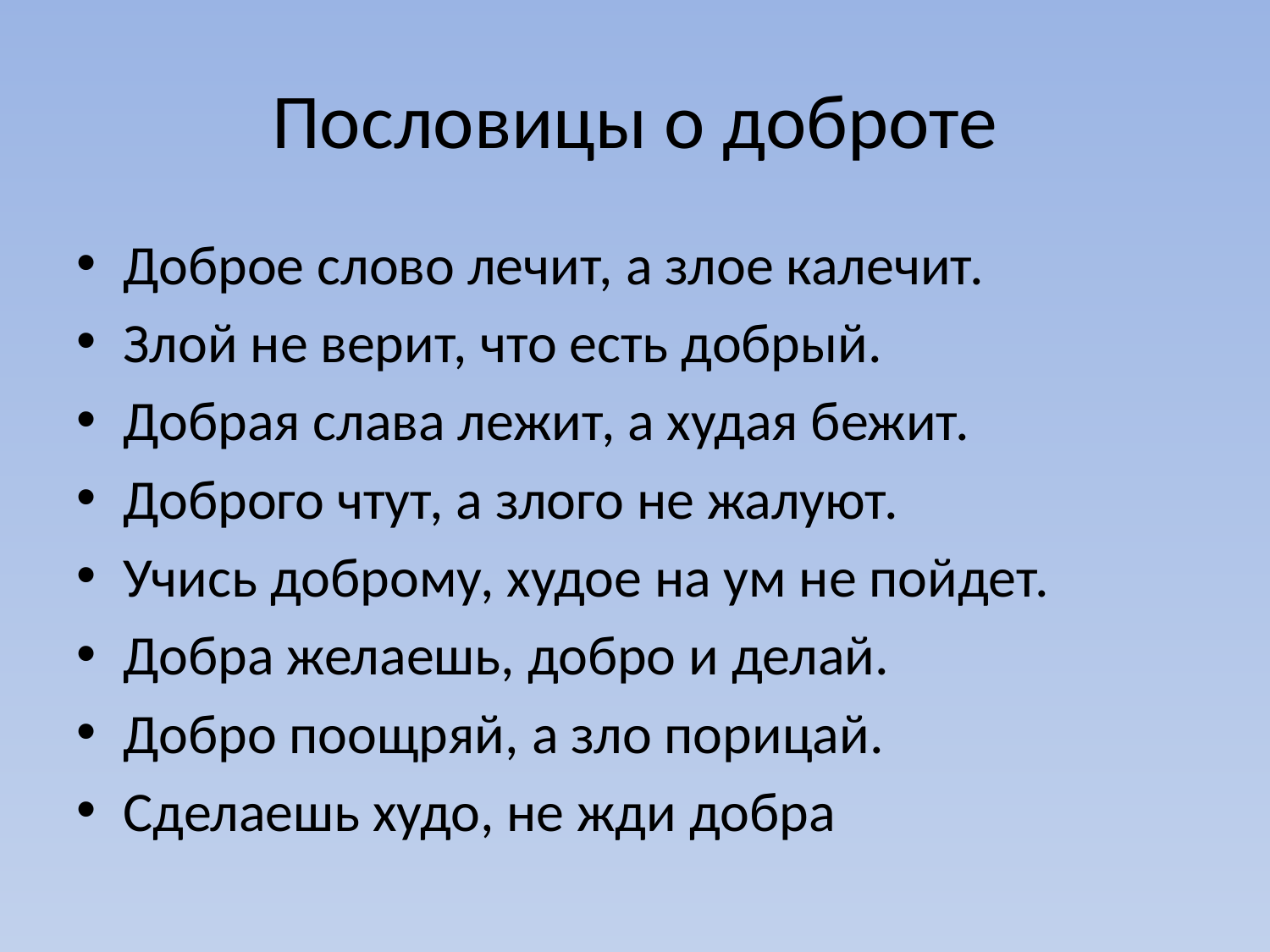

# Пословицы о доброте
Доброе слово лечит, а злое калечит.
Злой не верит, что есть добрый.
Добрая слава лежит, а худая бежит.
Доброго чтут, а злого не жалуют.
Учись доброму, худое на ум не пойдет.
Добра желаешь, добро и делай.
Добро поощряй, а зло порицай.
Сделаешь худо, не жди добра